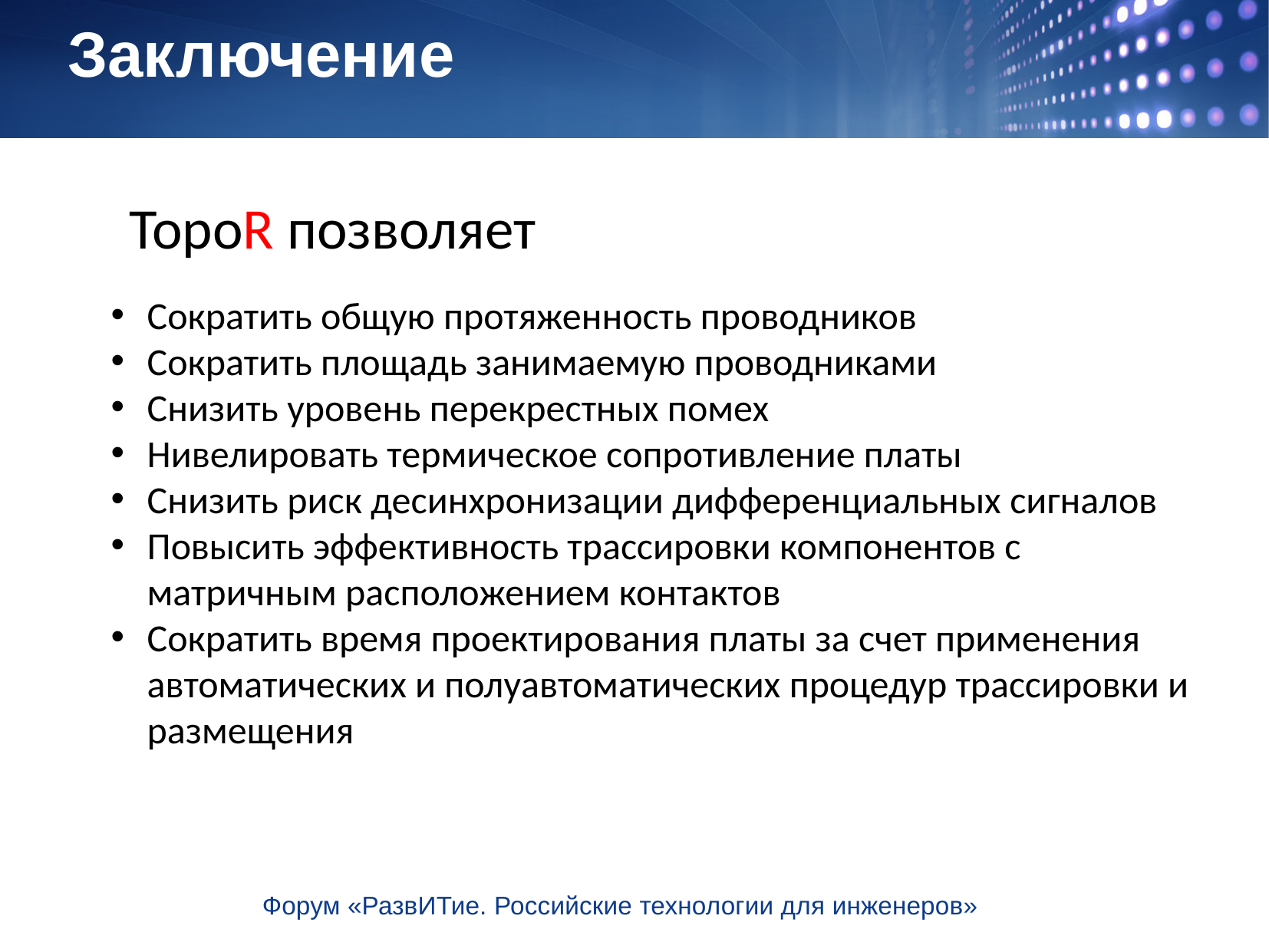

Заключение
TopoR позволяет
Сократить общую протяженность проводников
Сократить площадь занимаемую проводниками
Снизить уровень перекрестных помех
Нивелировать термическое сопротивление платы
Снизить риск десинхронизации дифференциальных сигналов
Повысить эффективность трассировки компонентов с матричным расположением контактов
Сократить время проектирования платы за счет применения автоматических и полуавтоматических процедур трассировки и размещения